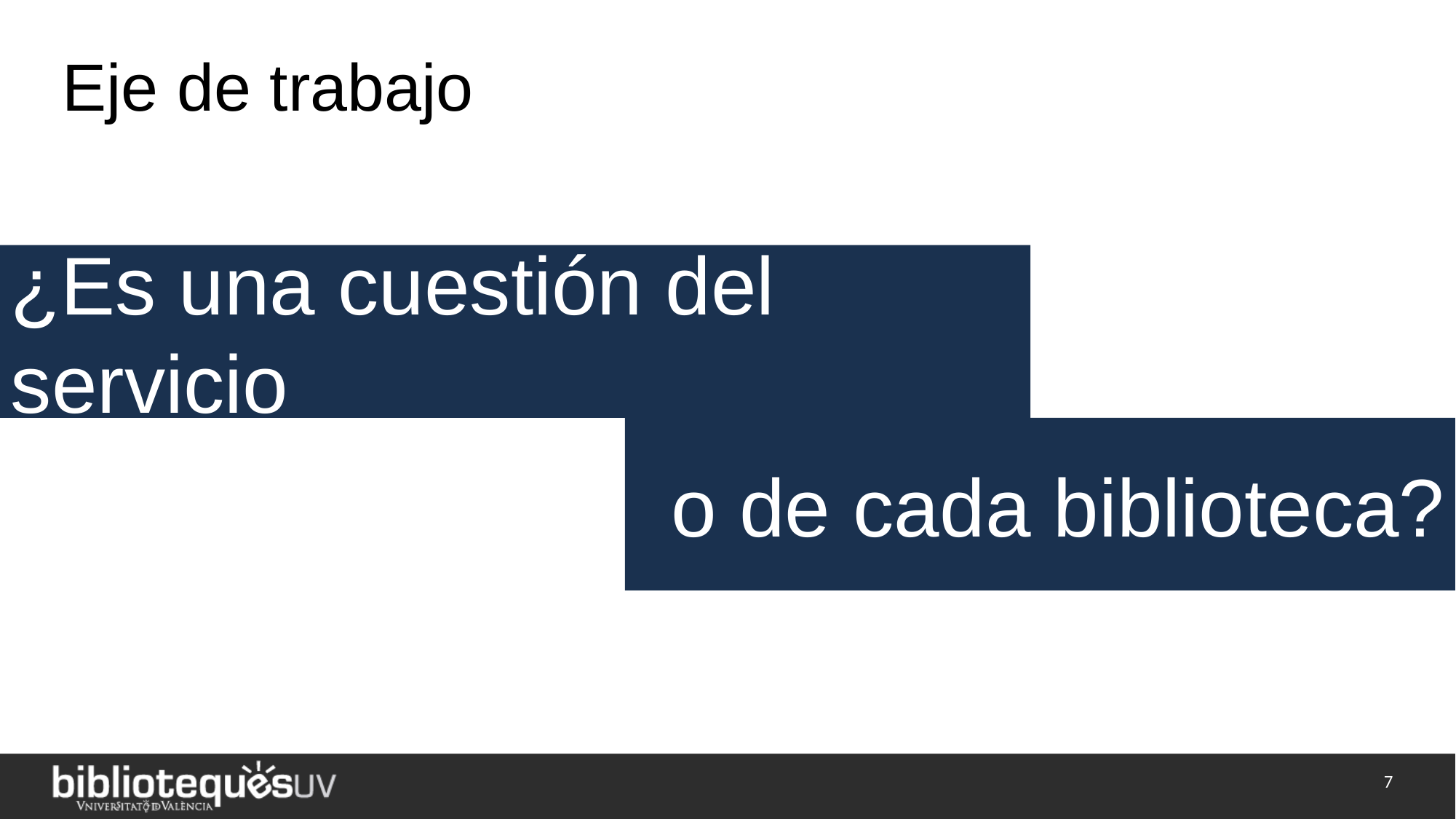

# Eje de trabajo
¿Es una cuestión del servicio
o de cada biblioteca?
7